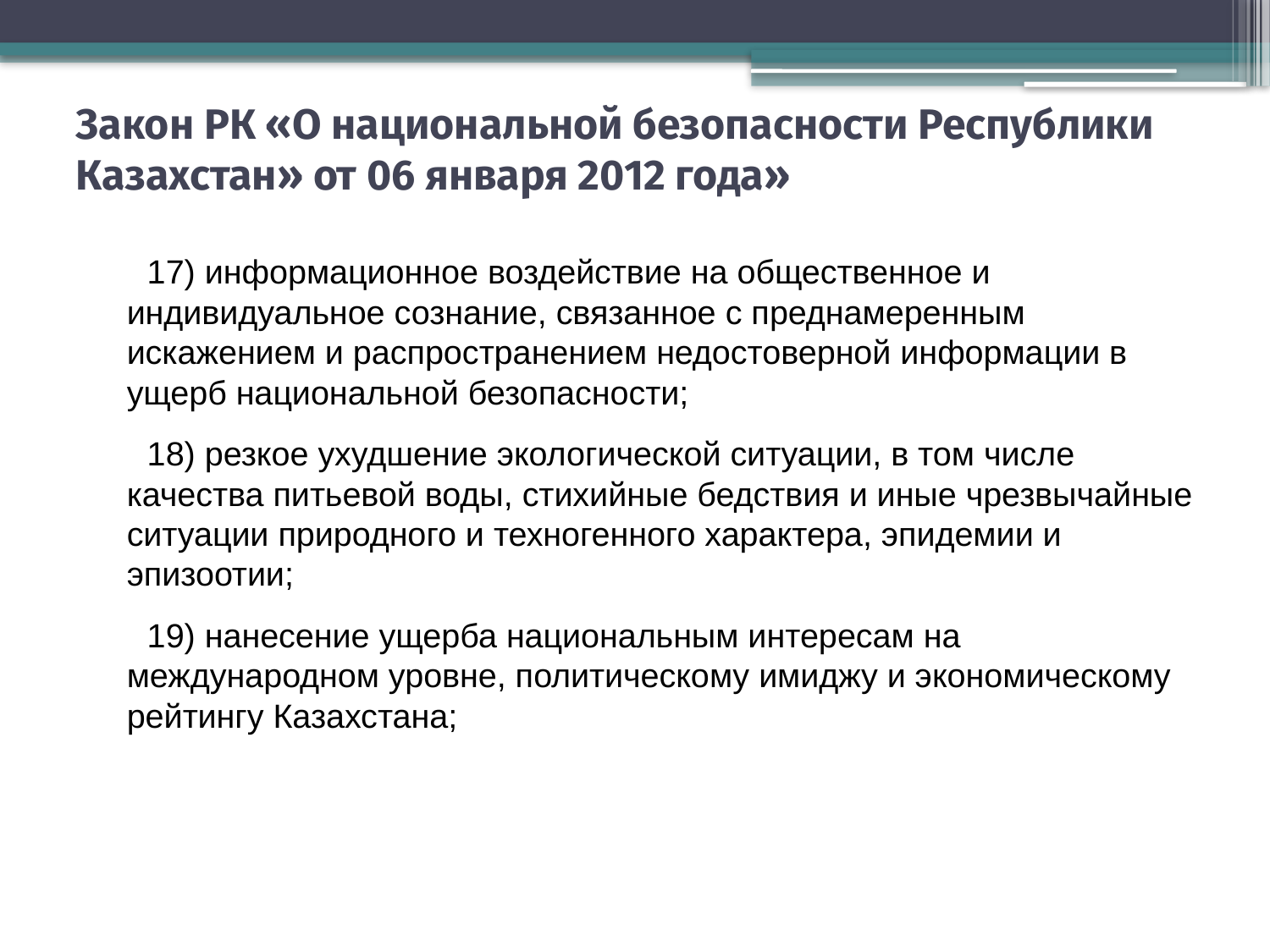

# Закон РК «О национальной безопасности Республики Казахстан» от 06 января 2012 года»

      17) информационное воздействие на общественное и индивидуальное сознание, связанное с преднамеренным искажением и распространением недостоверной информации в ущерб национальной безопасности;
      18) резкое ухудшение экологической ситуации, в том числе качества питьевой воды, стихийные бедствия и иные чрезвычайные ситуации природного и техногенного характера, эпидемии и эпизоотии;
      19) нанесение ущерба национальным интересам на международном уровне, политическому имиджу и экономическому рейтингу Казахстана;